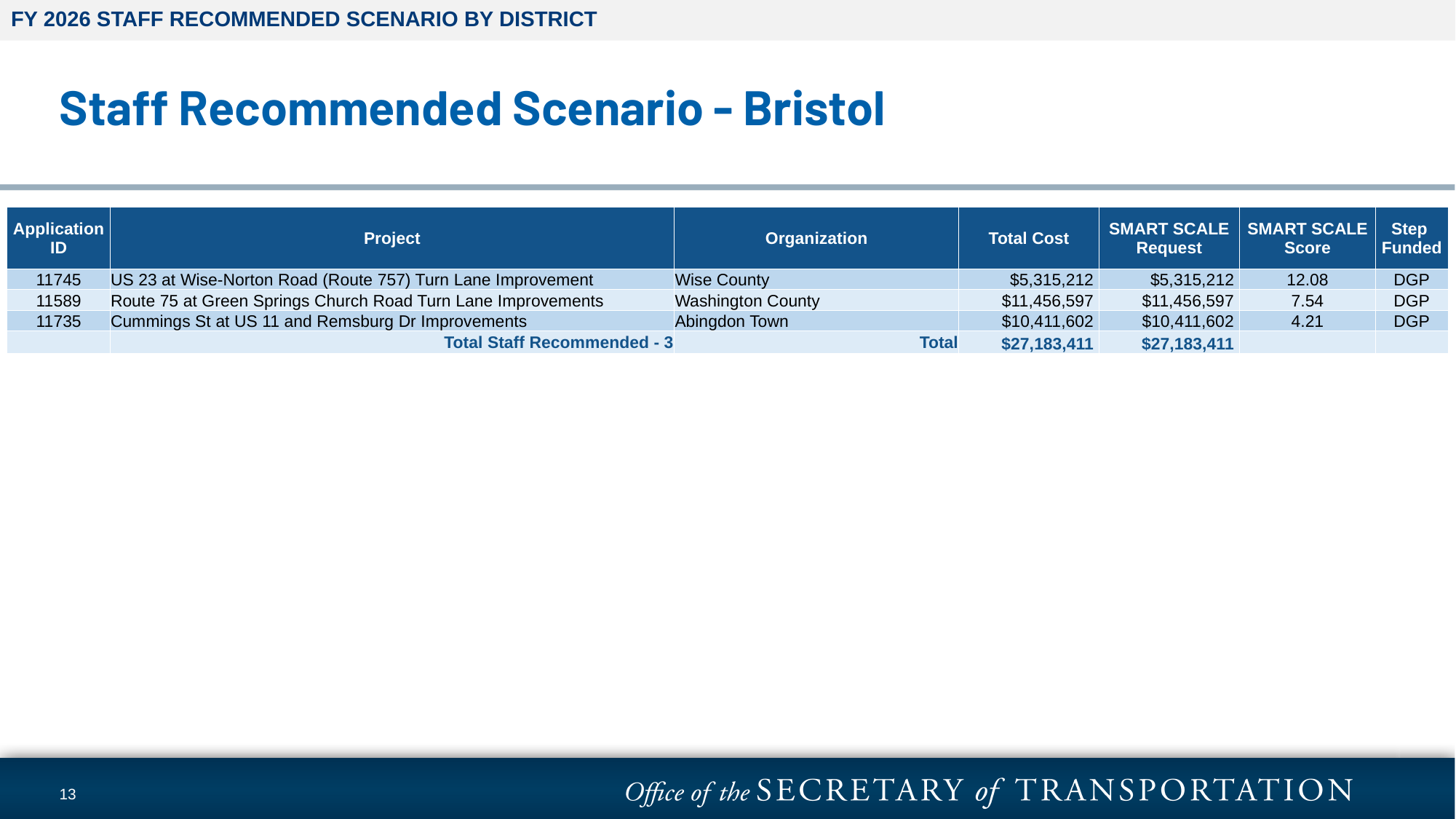

FY 2026 STAFF RECOMMENDED SCENARIO BY DISTRICT
# Staff Recommended Scenario - Bristol
| Application ID | Project | Organization | Total Cost | SMART SCALE Request | SMART SCALE Score | Step Funded |
| --- | --- | --- | --- | --- | --- | --- |
| 11745 | US 23 at Wise-Norton Road (Route 757) Turn Lane Improvement | Wise County | $5,315,212 | $5,315,212 | 12.08 | DGP |
| 11589 | Route 75 at Green Springs Church Road Turn Lane Improvements | Washington County | $11,456,597 | $11,456,597 | 7.54 | DGP |
| 11735 | Cummings St at US 11 and Remsburg Dr Improvements | Abingdon Town | $10,411,602 | $10,411,602 | 4.21 | DGP |
|  | Total Staff Recommended - 3 | Total | $27,183,411 | $27,183,411 |  |  |
13